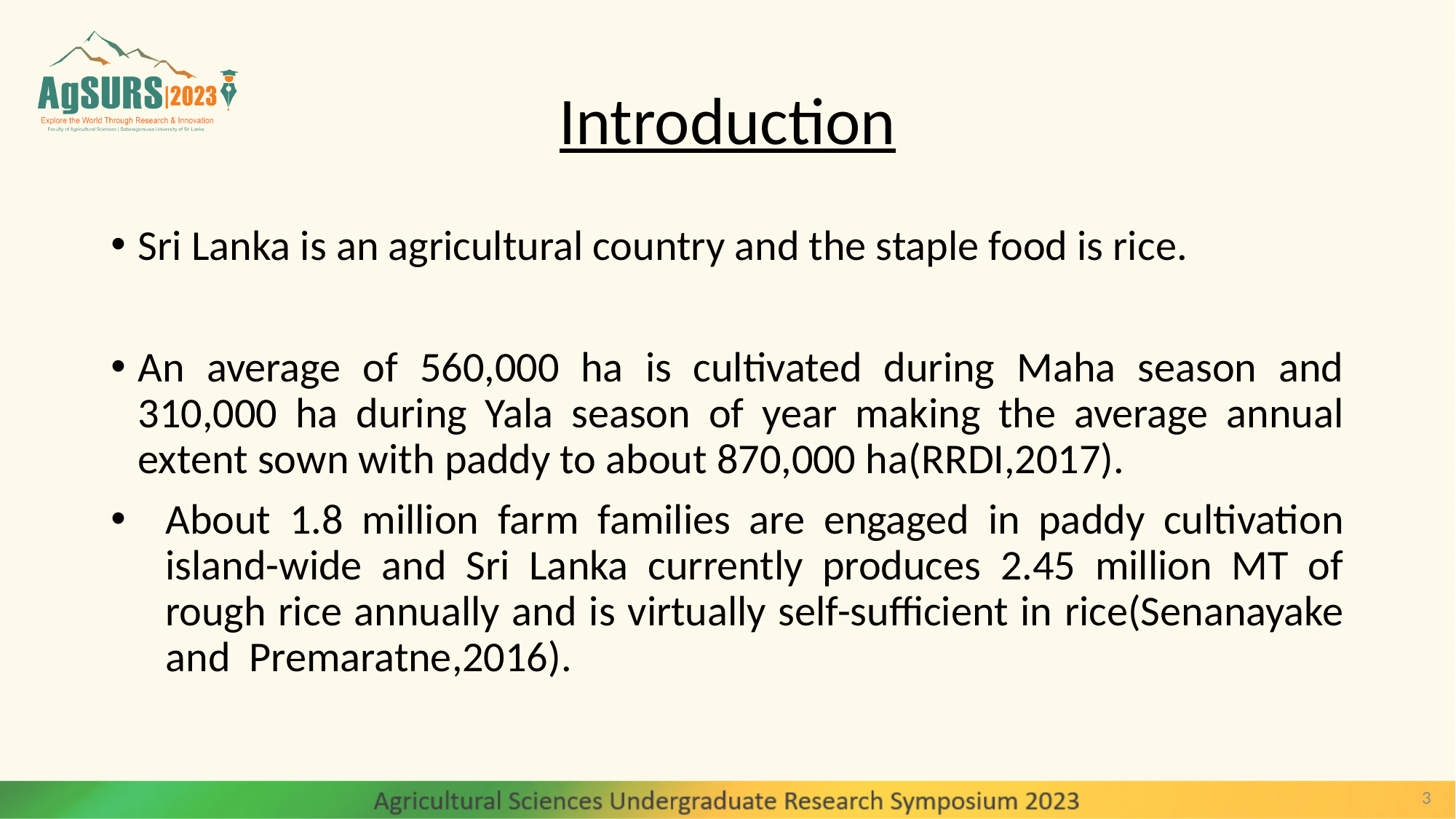

# Introduction
Sri Lanka is an agricultural country and the staple food is rice.

An average of 560,000 ha is cultivated during Maha season and 310,000 ha during Yala season of year making the average annual extent sown with paddy to about 870,000 ha(RRDI,2017).
About 1.8 million farm families are engaged in paddy cultivation island-wide and Sri Lanka currently produces 2.45 million MT of rough rice annually and is virtually self-sufficient in rice(Senanayake and  Premaratne,2016).

3